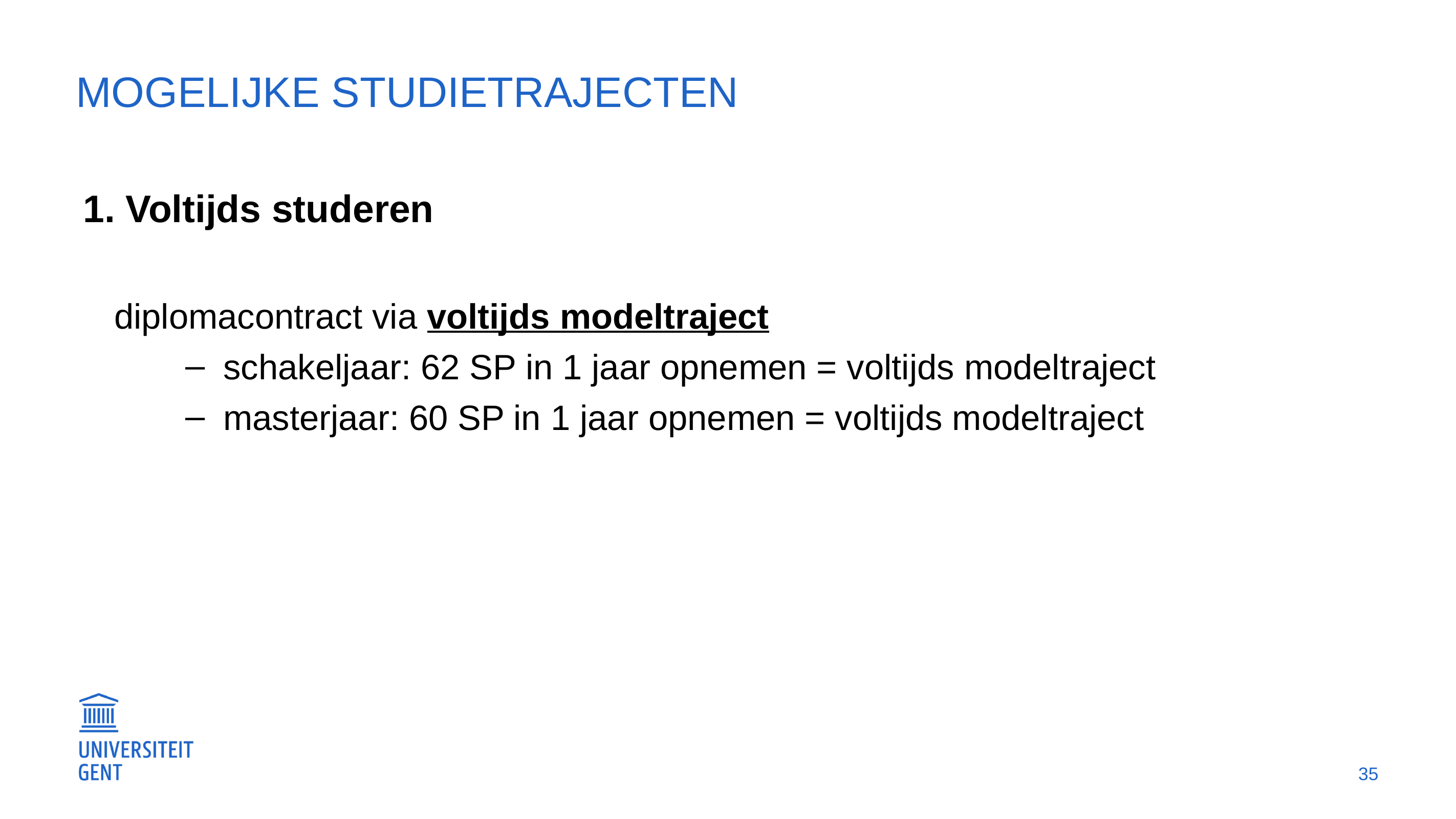

# Mogelijke studietrajecten
1. Voltijds studeren

diplomacontract via voltijds modeltraject
schakeljaar: 62 SP in 1 jaar opnemen = voltijds modeltraject
masterjaar: 60 SP in 1 jaar opnemen = voltijds modeltraject

35